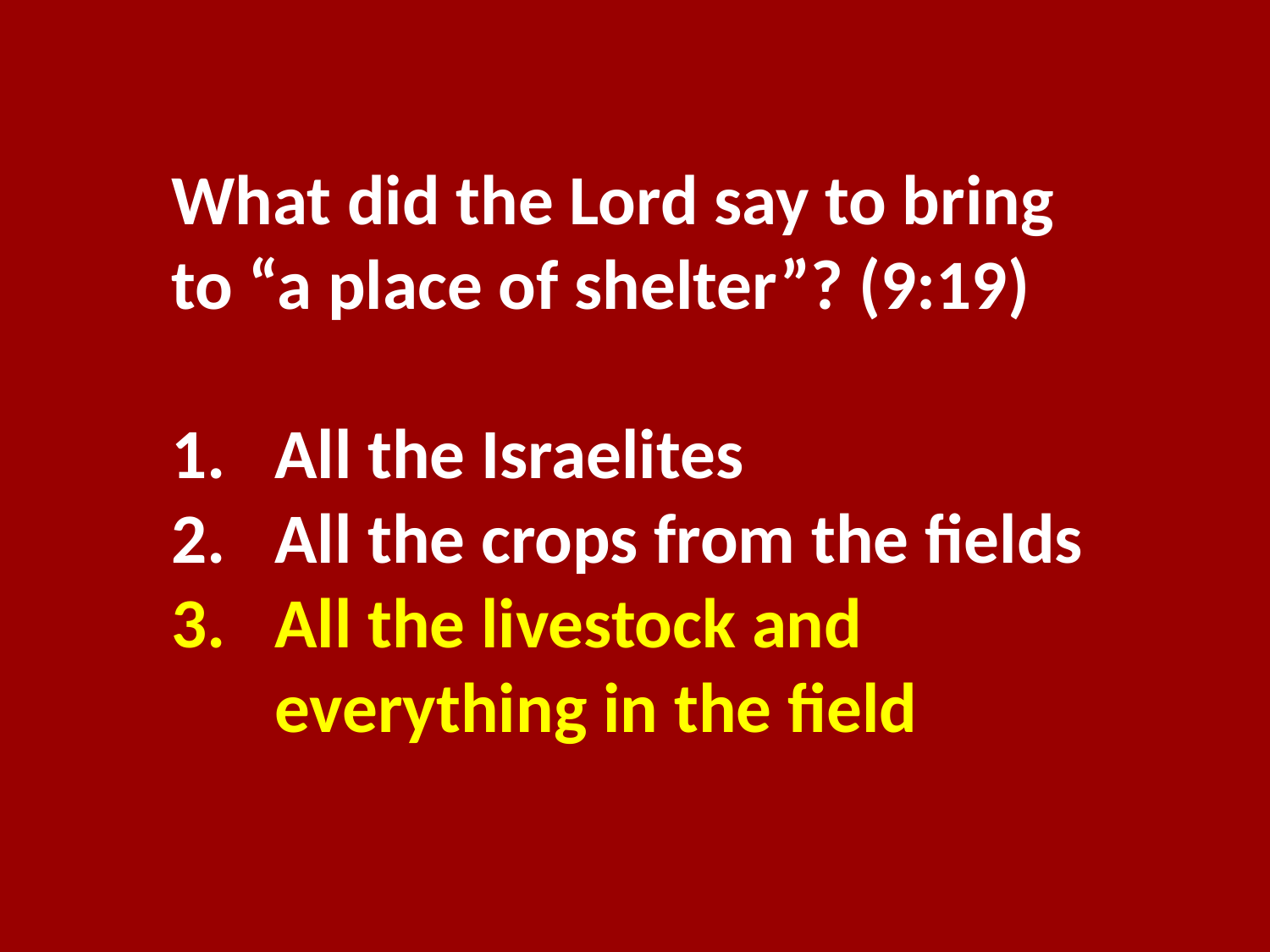

What did the Lord say to bring to “a place of shelter”? (9:19)

All the Israelites
All the crops from the fields
All the livestock and everything in the field